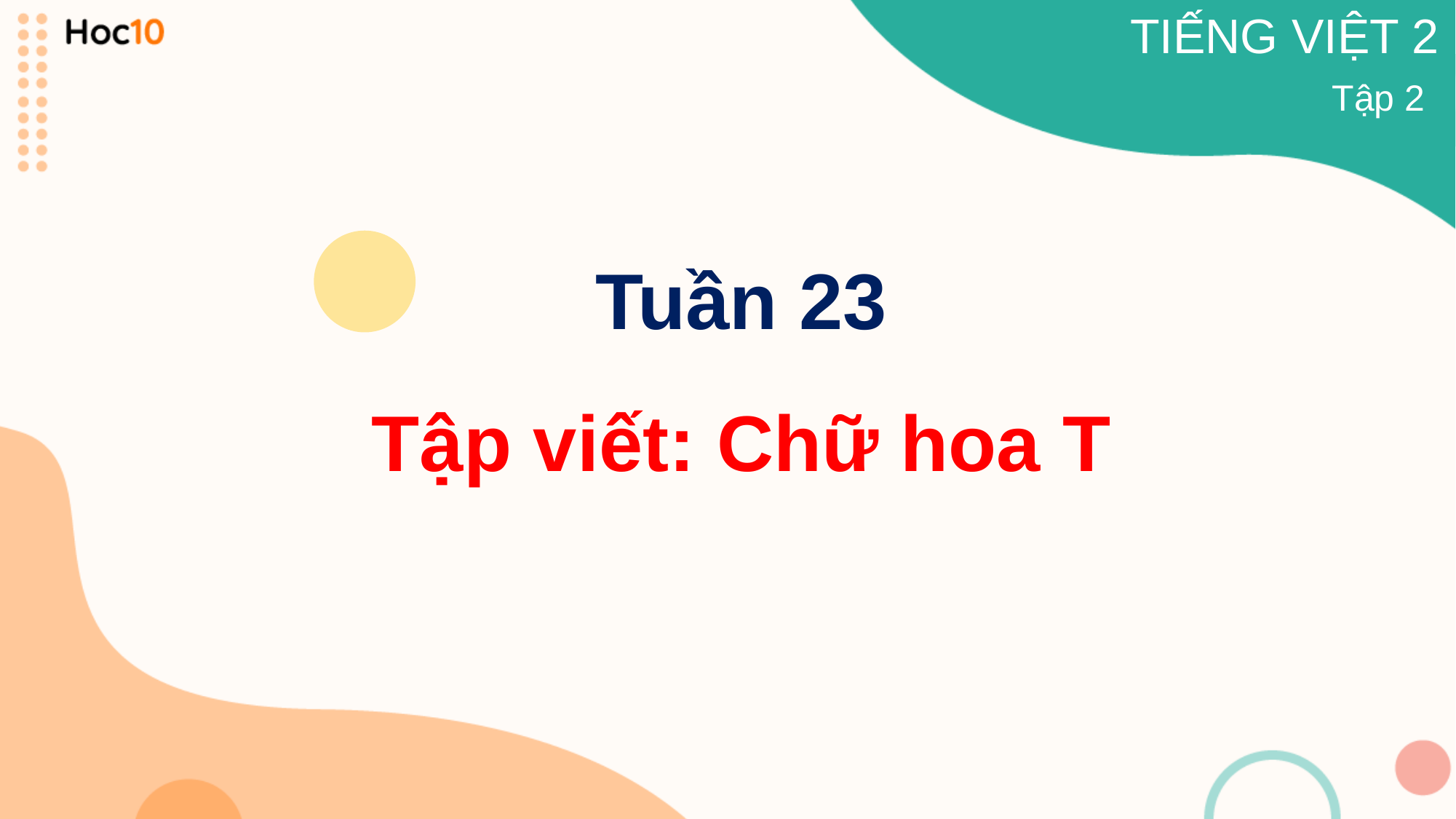

TIẾNG VIỆT 2
Tập 2
Tuần 23
Tập viết: Chữ hoa T